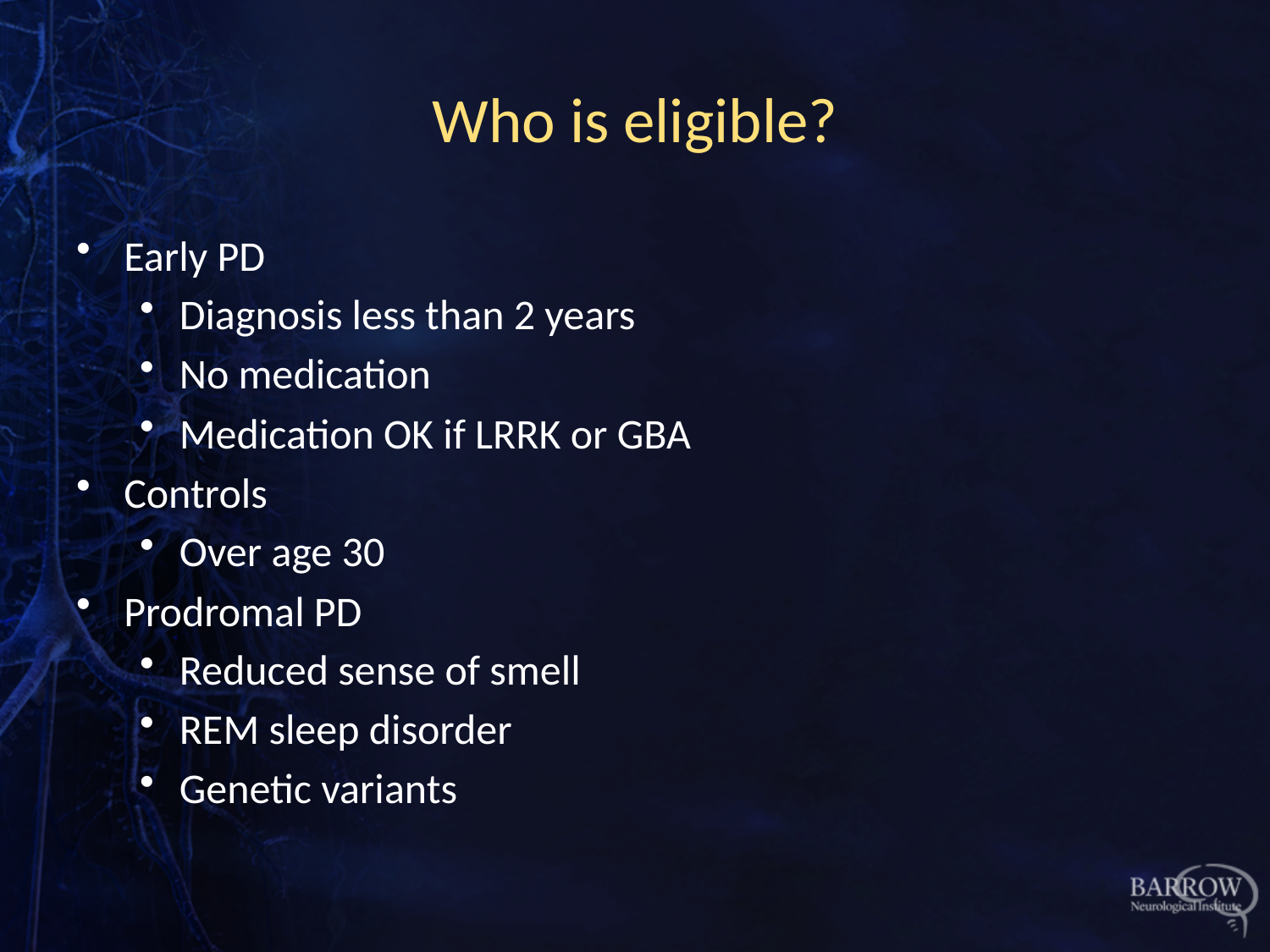

# Who is eligible?
Early PD
Diagnosis less than 2 years
No medication
Medication OK if LRRK or GBA
Controls
Over age 30
Prodromal PD
Reduced sense of smell
REM sleep disorder
Genetic variants